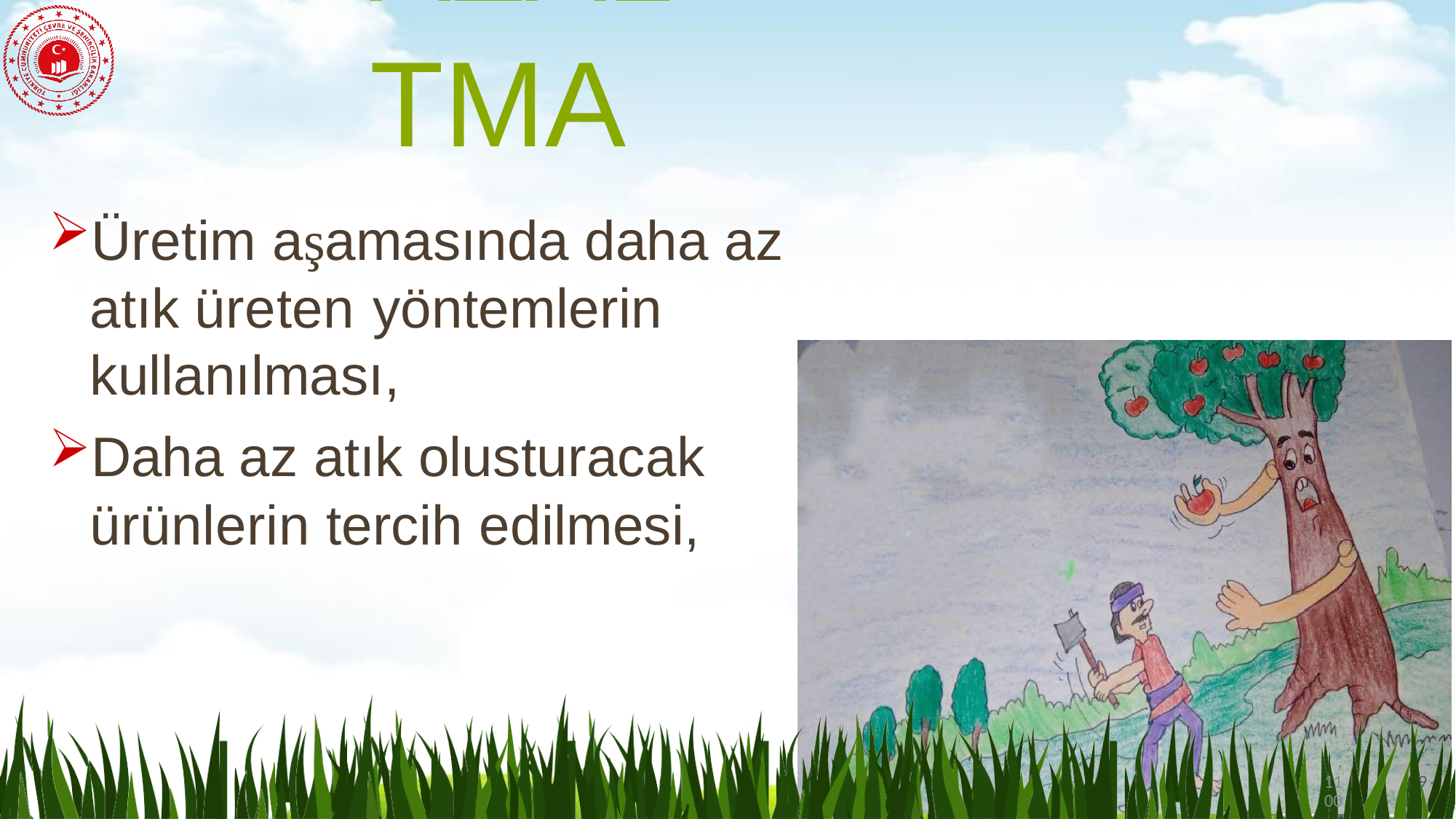

# AZALTMA
Üretim aşamasında daha az  atık üreten yöntemlerin
kullanılması,
Daha az atık olusturacak  ürünlerin tercih edilmesi,

1100
9